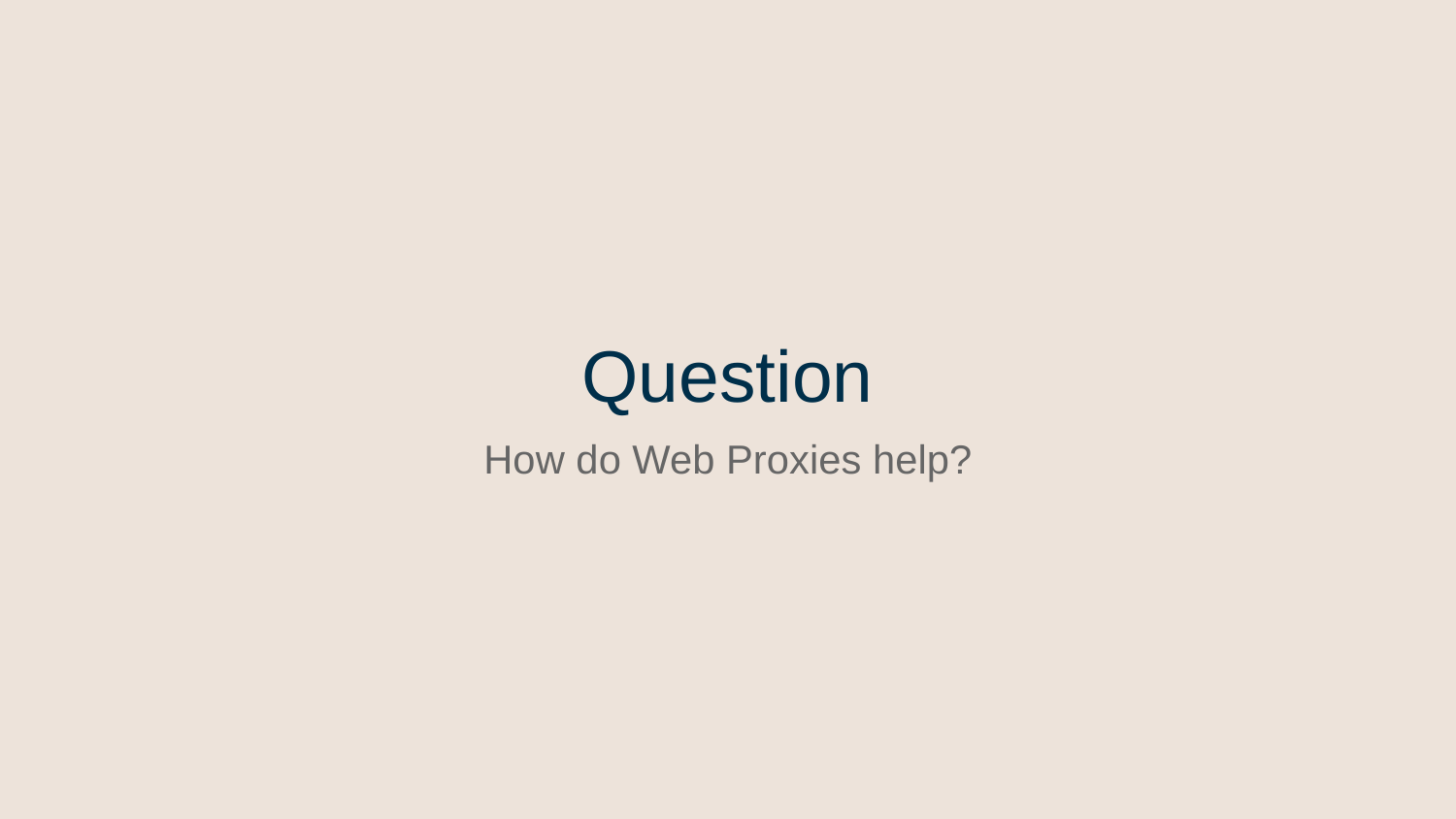

# Question
How do Web Proxies help?